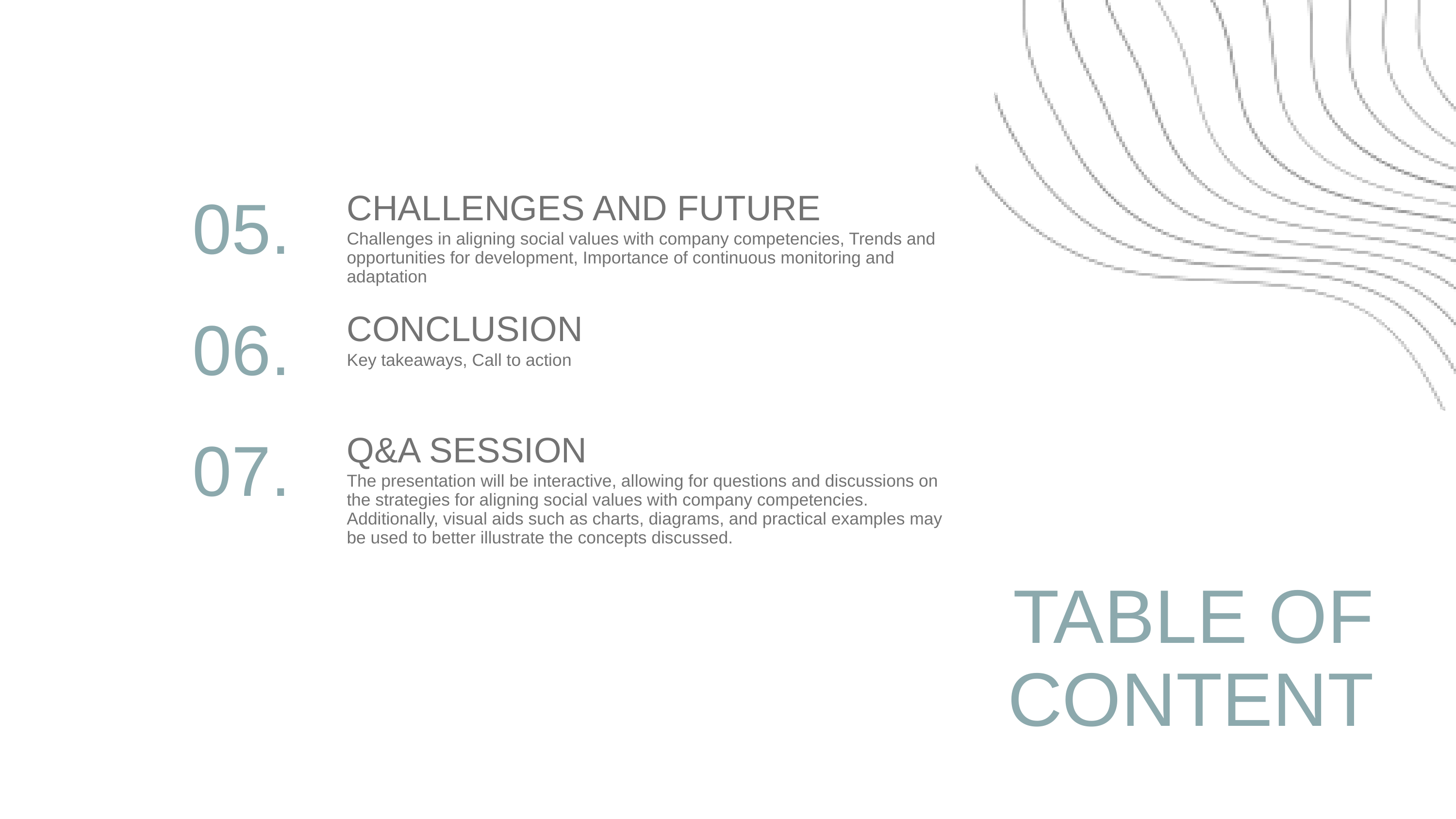

CHALLENGES AND FUTURE

05.
Challenges in aligning social values with company competencies, Trends and opportunities for development, Importance of continuous monitoring and adaptation
CONCLUSION
06.
Key takeaways, Call to action
Q&A SESSION
07.
The presentation will be interactive, allowing for questions and discussions on the strategies for aligning social values with company competencies. Additionally, visual aids such as charts, diagrams, and practical examples may be used to better illustrate the concepts discussed.

TABLE OF
CONTENT